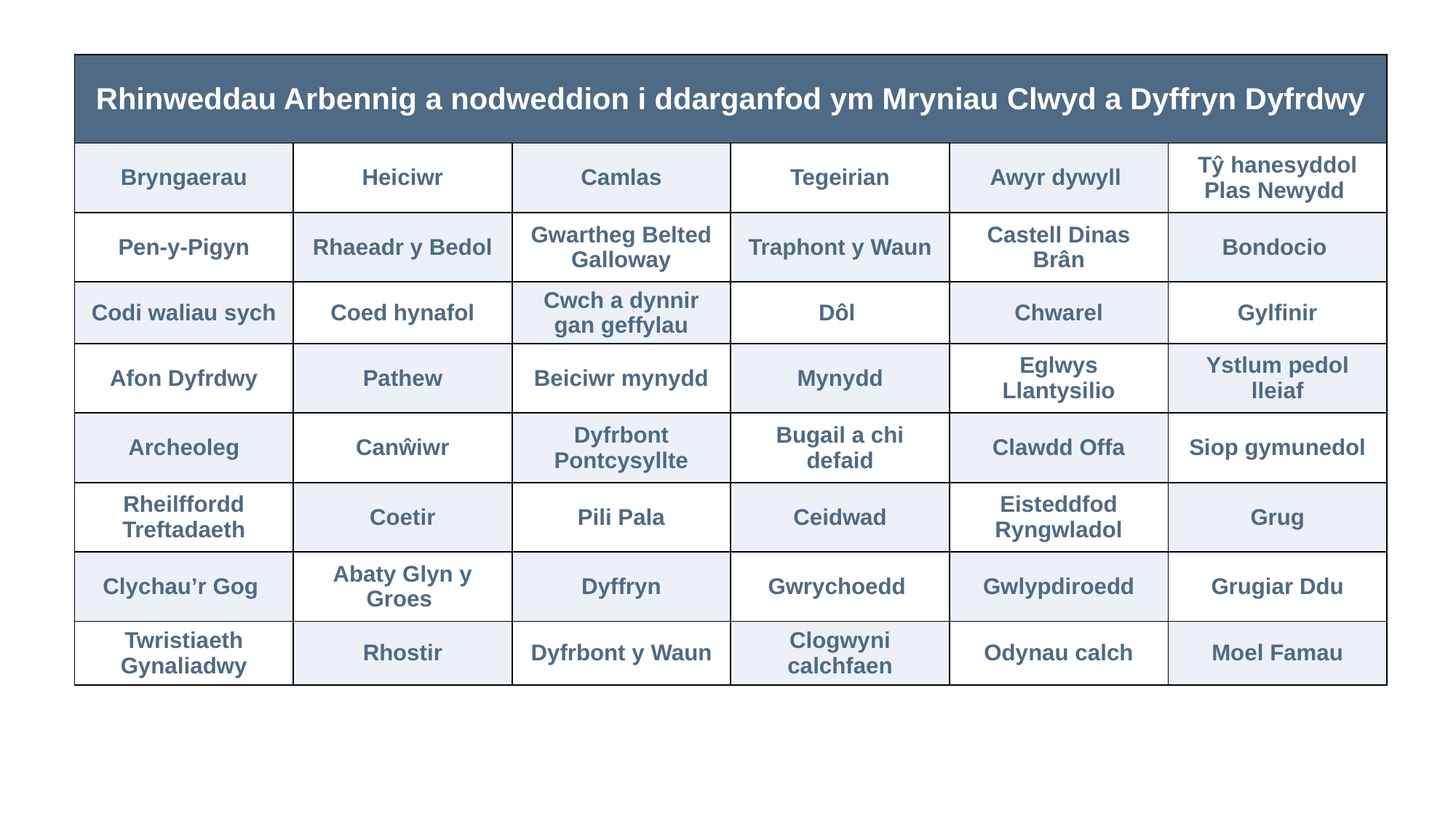

| Rhinweddau Arbennig a nodweddion i ddarganfod ym Mryniau Clwyd a Dyffryn Dyfrdwy |  |  |  |  |  |
| --- | --- | --- | --- | --- | --- |
| Bryngaerau | Heiciwr | Camlas | Tegeirian | Awyr dywyll | Tŷ hanesyddol Plas Newydd |
| Pen-y-Pigyn | Rhaeadr y Bedol | Gwartheg Belted Galloway | Traphont y Waun | Castell Dinas Brân | Bondocio |
| Codi waliau sych | Coed hynafol | Cwch a dynnir gan geffylau | Dôl | Chwarel | Gylfinir |
| Afon Dyfrdwy | Pathew | Beiciwr mynydd | Mynydd | Eglwys Llantysilio | Ystlum pedol lleiaf |
| Archeoleg | Canŵiwr | Dyfrbont Pontcysyllte | Bugail a chi defaid | Clawdd Offa | Siop gymunedol |
| Rheilffordd Treftadaeth | Coetir | Pili Pala | Ceidwad | Eisteddfod Ryngwladol | Grug |
| Clychau’r Gog | Abaty Glyn y Groes | Dyffryn | Gwrychoedd | Gwlypdiroedd | Grugiar Ddu |
| Twristiaeth Gynaliadwy | Rhostir | Dyfrbont y Waun | Clogwyni calchfaen | Odynau calch | Moel Famau |